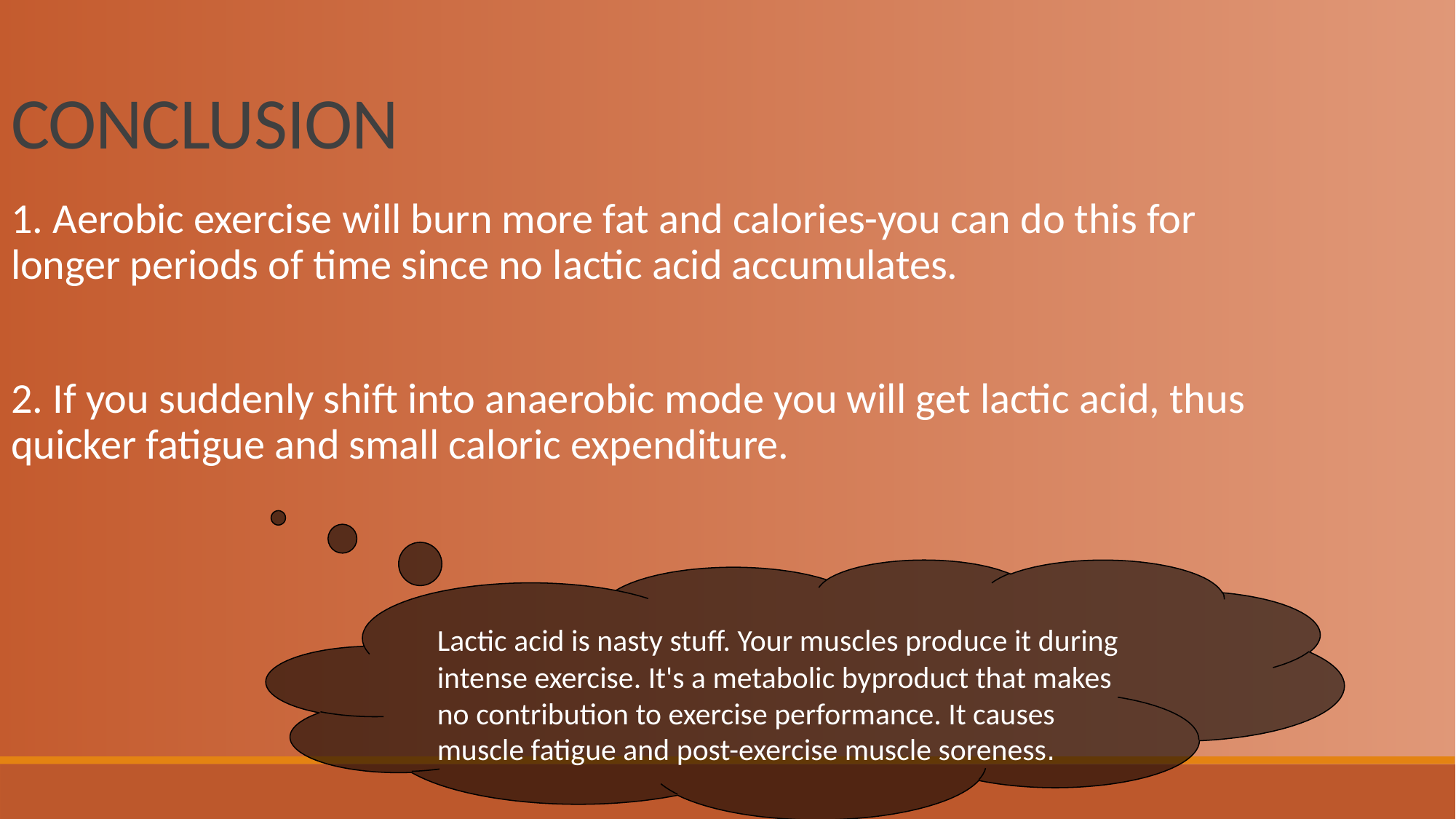

CONCLUSION
1. Aerobic exercise will burn more fat and calories-you can do this for longer periods of time since no lactic acid accumulates.

2. If you suddenly shift into anaerobic mode you will get lactic acid, thus quicker fatigue and small caloric expenditure.
Lactic acid is nasty stuff. Your muscles produce it during intense exercise. It's a metabolic byproduct that makes no contribution to exercise performance. It causes muscle fatigue and post-exercise muscle soreness.